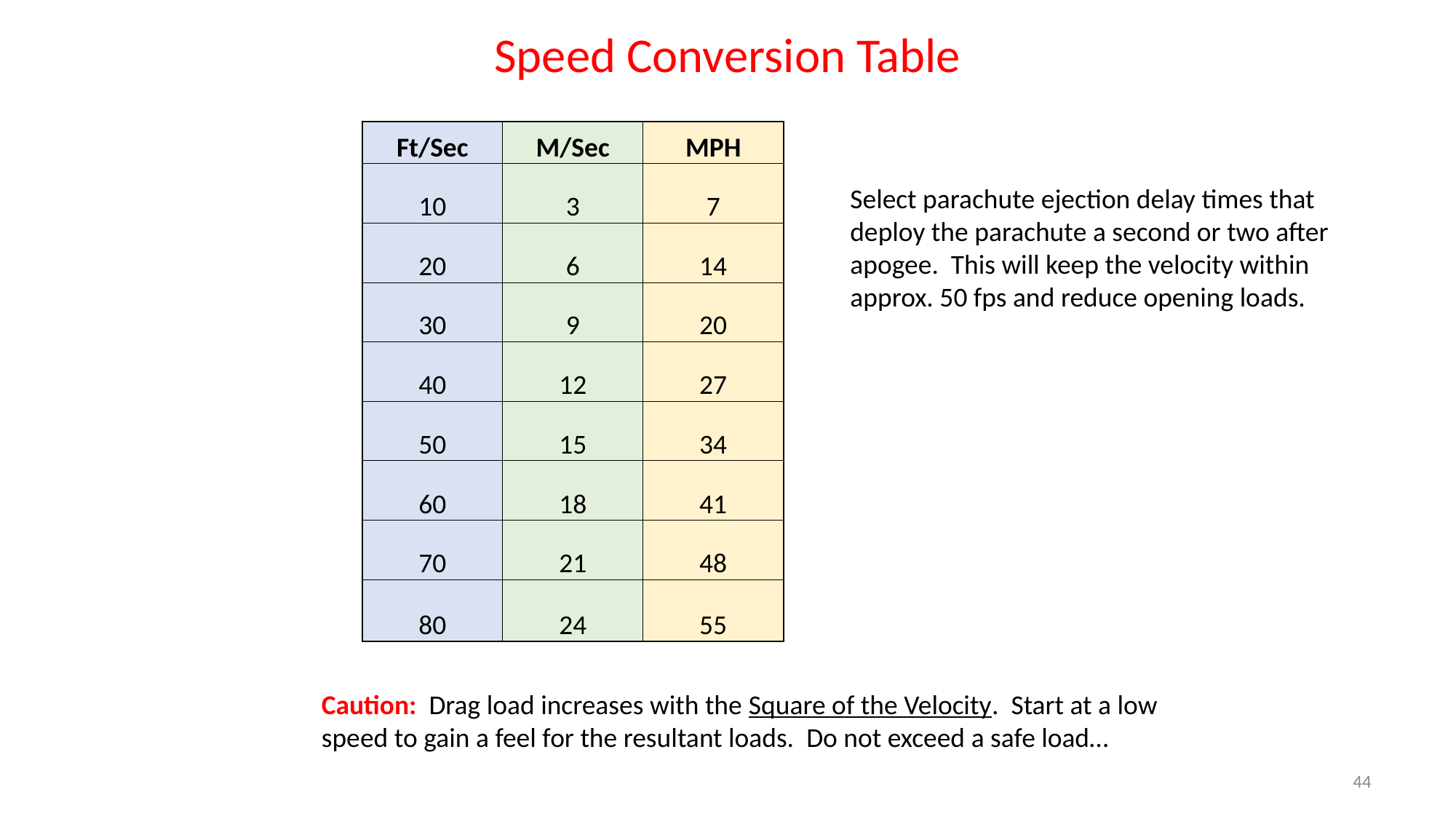

Speed Conversion Table
| Ft/Sec | M/Sec | MPH |
| --- | --- | --- |
| 10 | 3 | 7 |
| 20 | 6 | 14 |
| 30 | 9 | 20 |
| 40 | 12 | 27 |
| 50 | 15 | 34 |
| 60 | 18 | 41 |
| 70 | 21 | 48 |
| 80 | 24 | 55 |
Select parachute ejection delay times that deploy the parachute a second or two after apogee.  This will keep the velocity within approx. 50 fps and reduce opening loads.
Caution:  Drag load increases with the Square of the Velocity.  Start at a low speed to gain a feel for the resultant loads.  Do not exceed a safe load…
44